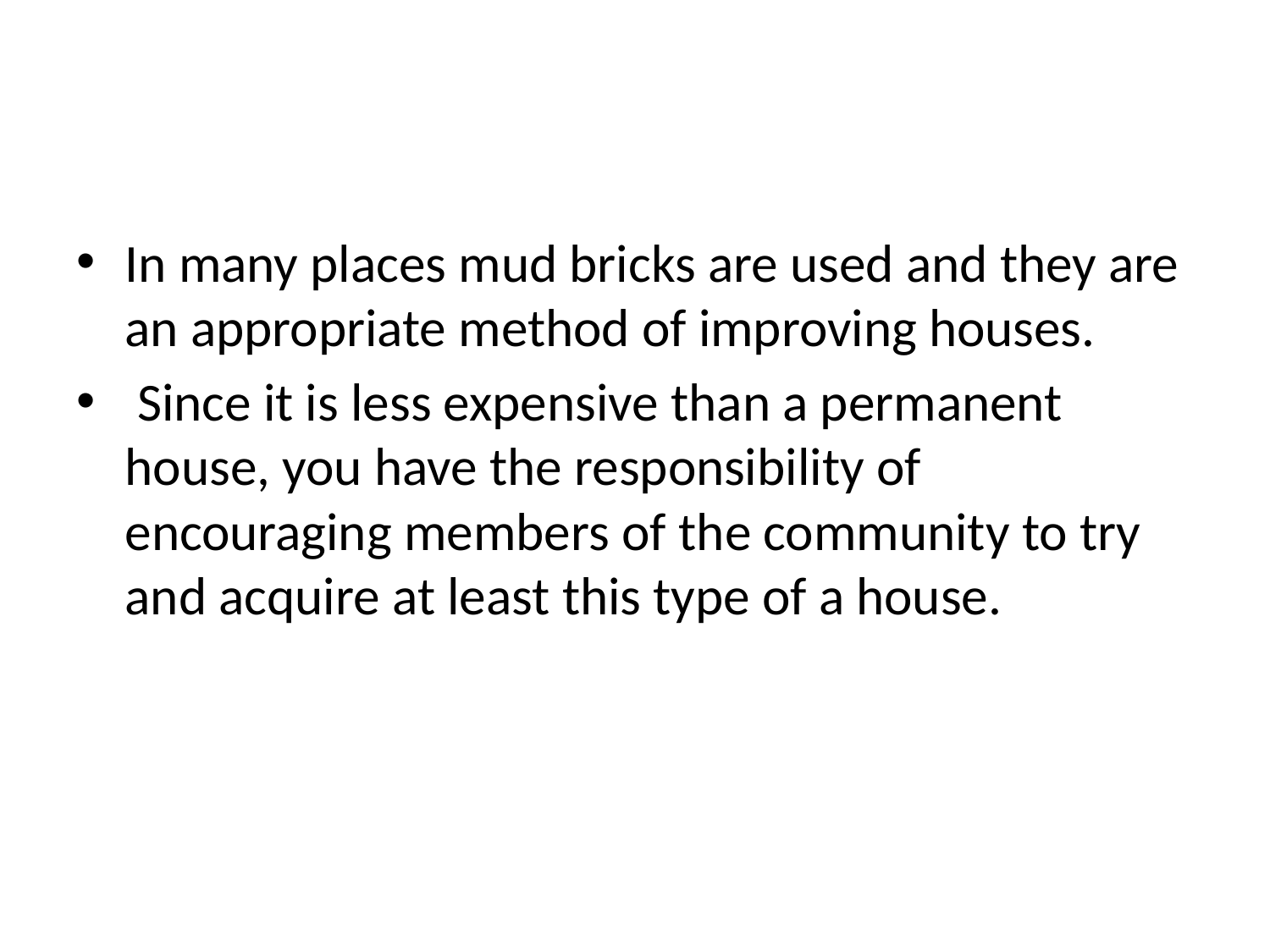

#
In many places mud bricks are used and they are an appropriate method of improving houses.
 Since it is less expensive than a permanent house, you have the responsibility of encouraging members of the community to try and acquire at least this type of a house.